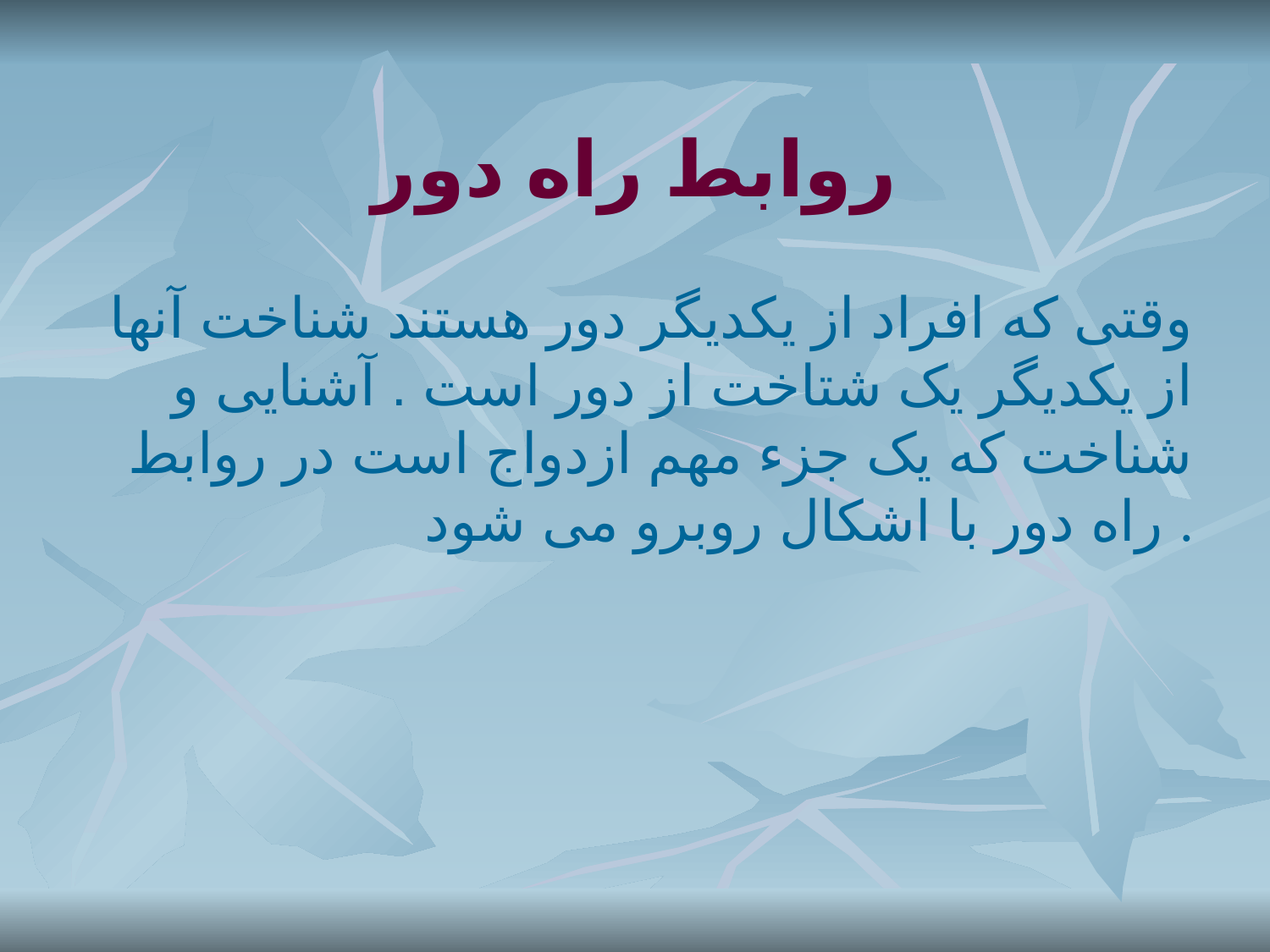

# روابط راه دور

وقتی که افراد از یکدیگر دور هستند شناخت آنها از یکدیگر یک شتاخت از دور است . آشنایی و شناخت که یک جزء مهم ازدواج است در روابط راه دور با اشکال روبرو می شود .